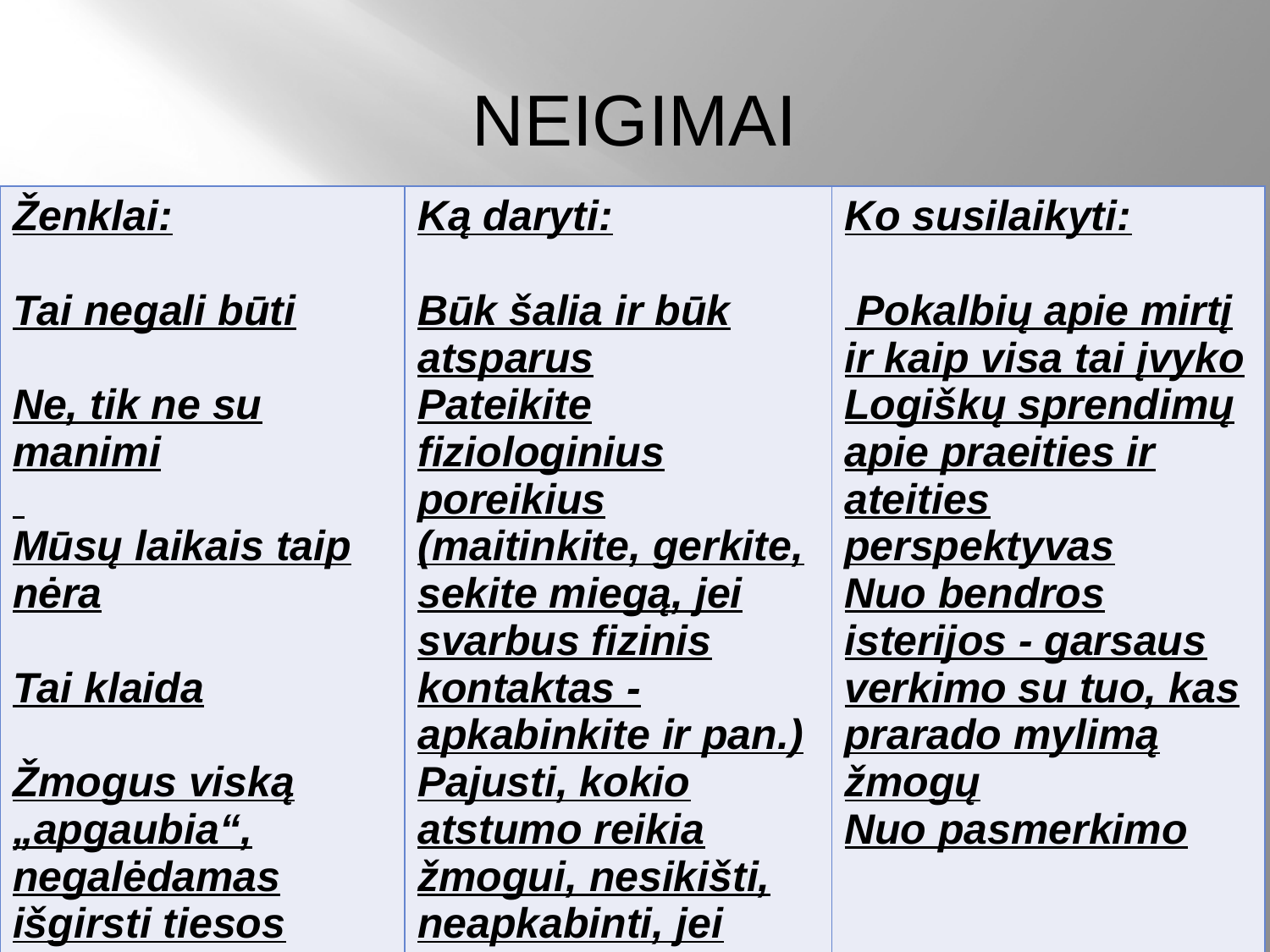

# NEIGIMAI
| Ženklai: Tai negali būti Ne, tik ne su manimi Mūsų laikais taip nėra Tai klaida Žmogus viską „apgaubia“, negalėdamas išgirsti tiesos | Ką daryti: Būk šalia ir būk atsparus Pateikite fiziologinius poreikius (maitinkite, gerkite, sekite miegą, jei svarbus fizinis kontaktas - apkabinkite ir pan.) Pajusti, kokio atstumo reikia žmogui, nesikišti, neapkabinti, jei žmogus to nenori Klausykite ir palaikykite, nebandykite įtikinti niekuo kitu | Ko susilaikyti: Pokalbių apie mirtį ir kaip visa tai įvyko Logiškų sprendimų apie praeities ir ateities perspektyvas Nuo bendros isterijos - garsaus verkimo su tuo, kas prarado mylimą žmogų Nuo pasmerkimo |
| --- | --- | --- |